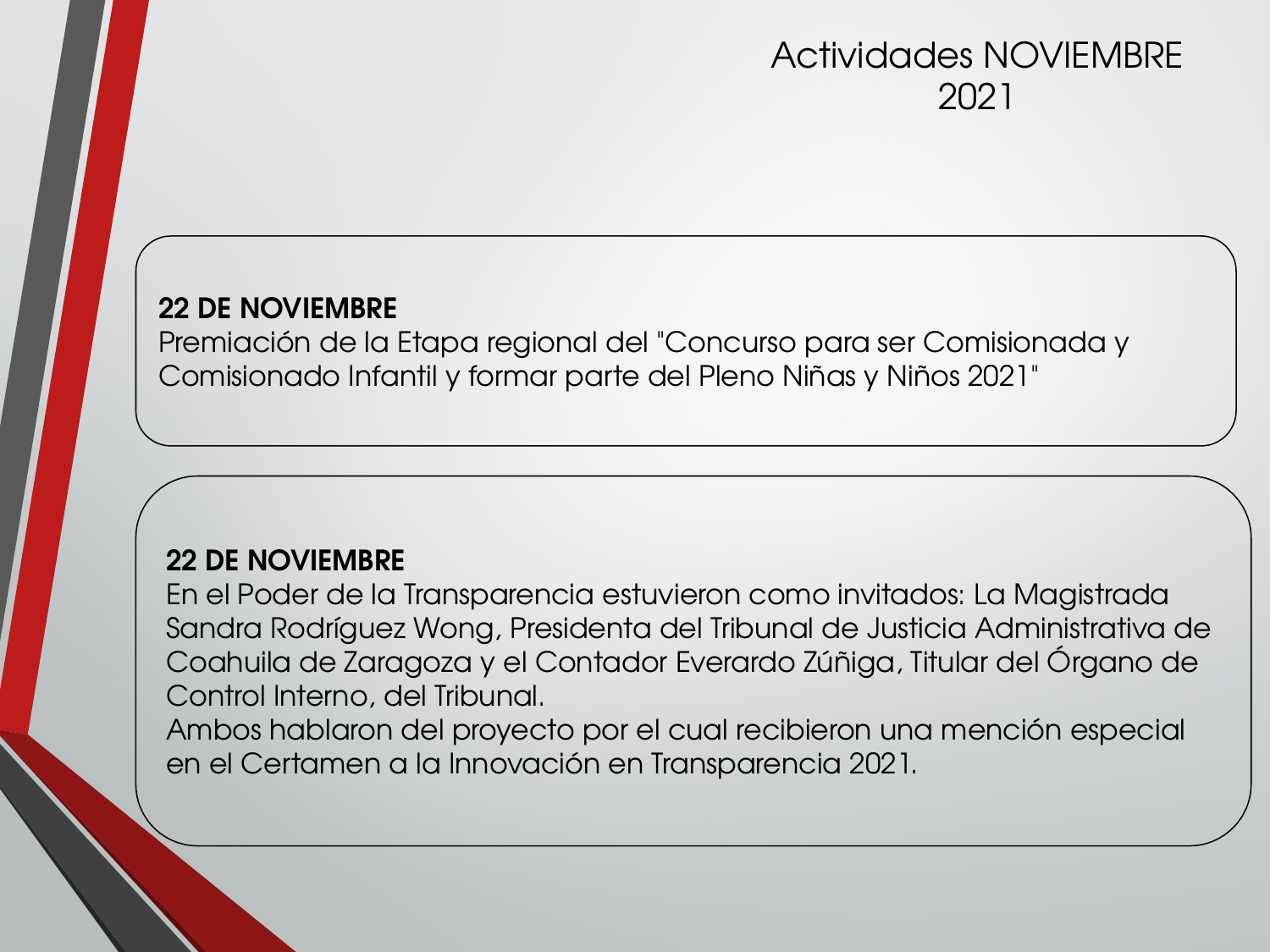

Actividades NOVIEMBRE 2021
22 DE NOVIEMBRE
Premiación de la Etapa regional del "Concurso para ser Comisionada y Comisionado Infantil y formar parte del Pleno Niñas y Niños 2021"
22 DE NOVIEMBRE
En el Poder de la Transparencia estuvieron como invitados: La Magistrada Sandra Rodríguez Wong, Presidenta del Tribunal de Justicia Administrativa de Coahuila de Zaragoza y el Contador Everardo Zúñiga, Titular del Órgano de Control Interno, del Tribunal.
Ambos hablaron del proyecto por el cual recibieron una mención especial en el Certamen a la Innovación en Transparencia 2021.